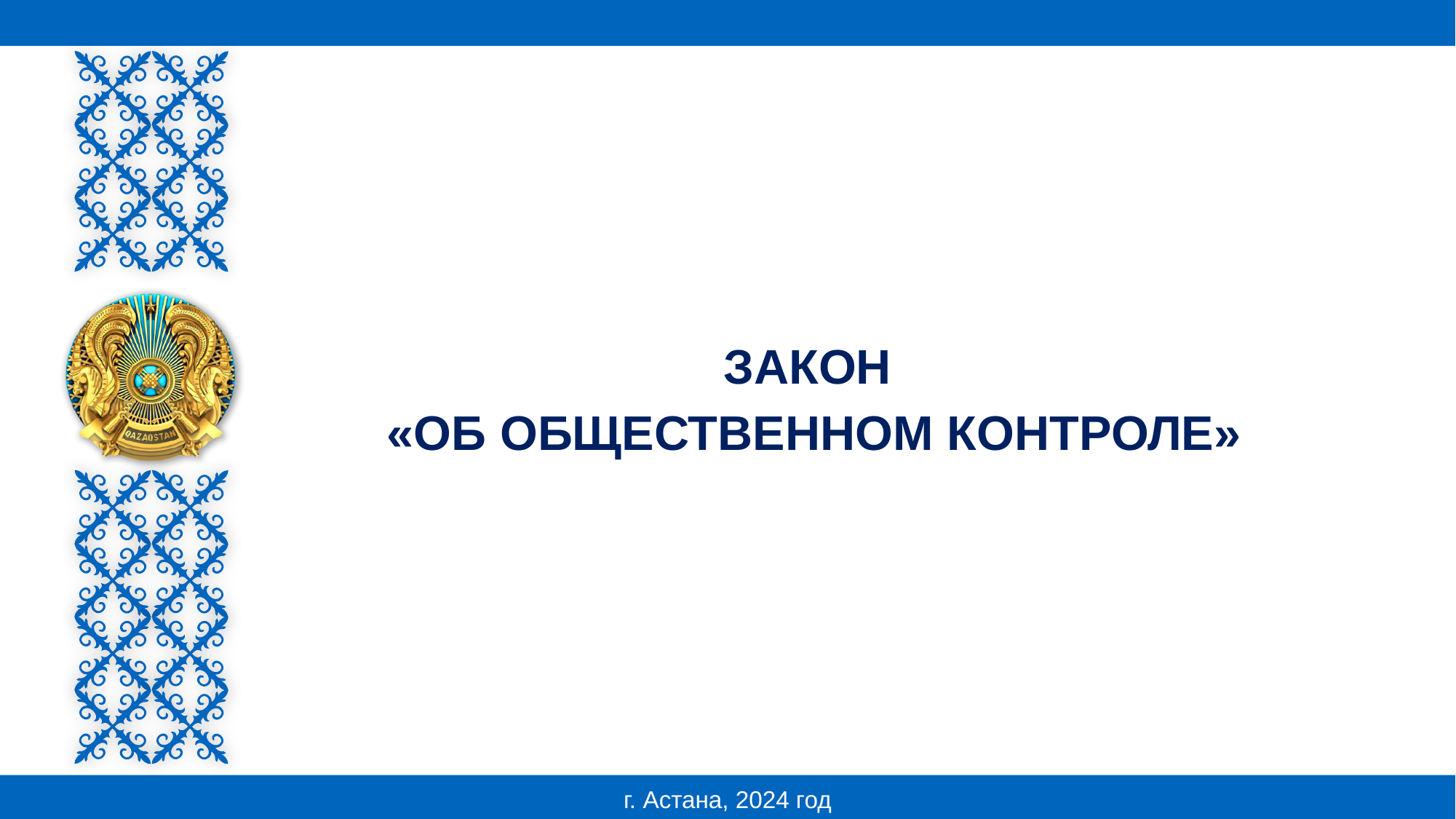

ЗАКОН
«ОБ ОБЩЕСТВЕННОМ КОНТРОЛЕ»
г. Астана, 2024 год